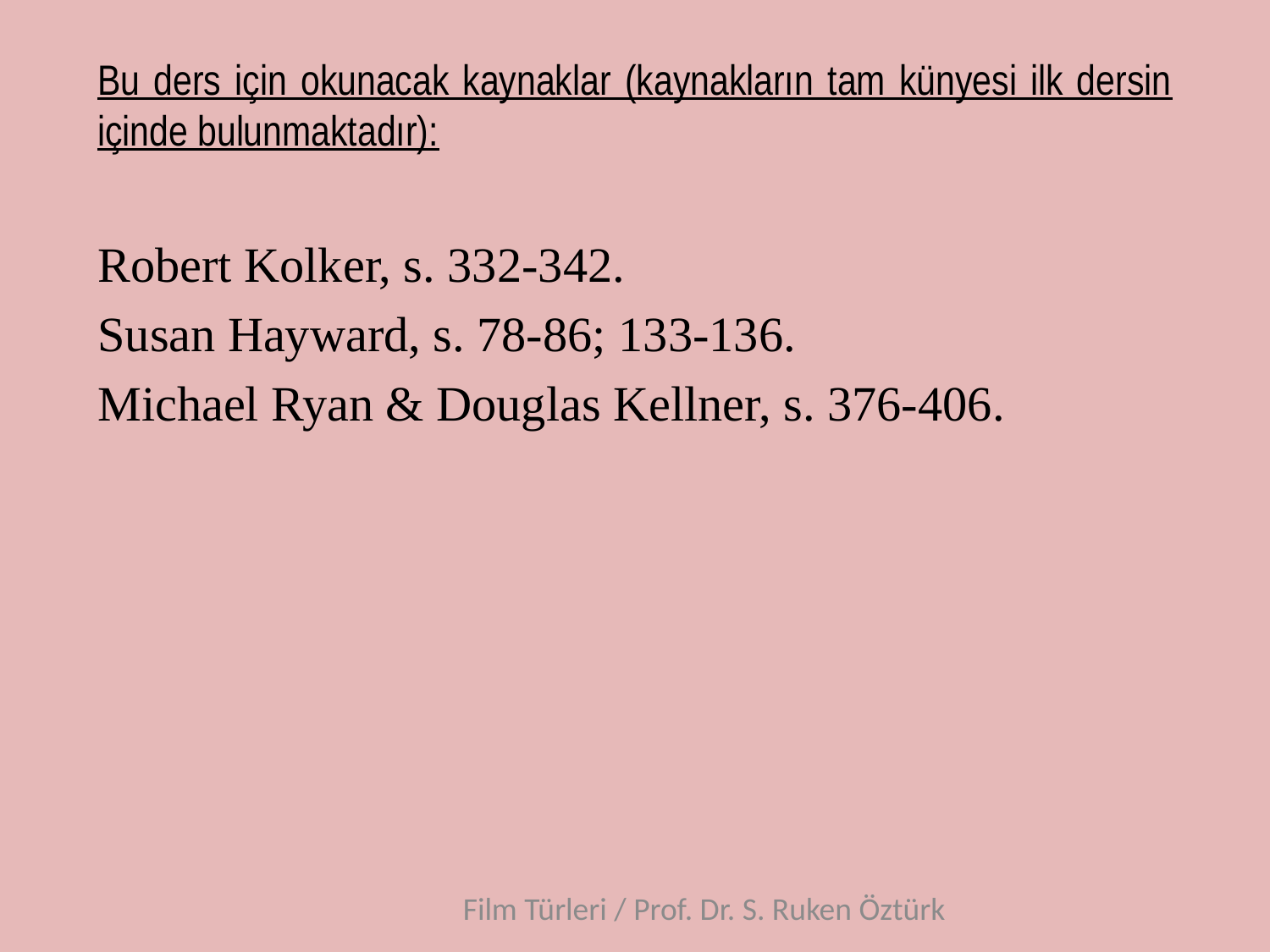

Bu ders için okunacak kaynaklar (kaynakların tam künyesi ilk dersin içinde bulunmaktadır):

Robert Kolker, s. 332-342.
Susan Hayward, s. 78-86; 133-136.
Michael Ryan & Douglas Kellner, s. 376-406.
#
Film Türleri / Prof. Dr. S. Ruken Öztürk